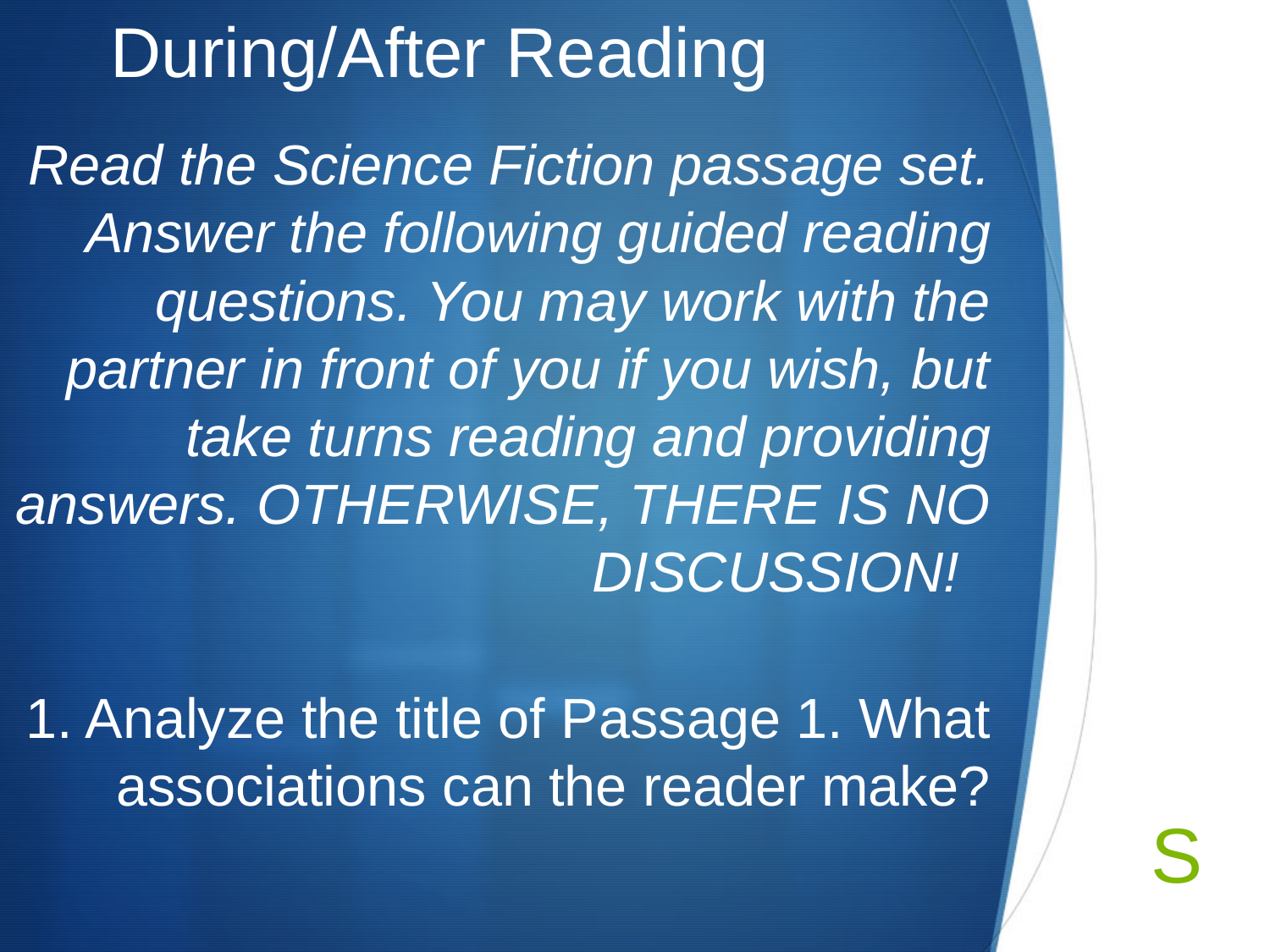

# During/After Reading
Read the Science Fiction passage set. Answer the following guided reading questions. You may work with the partner in front of you if you wish, but take turns reading and providing answers. OTHERWISE, THERE IS NO DISCUSSION!

1. Analyze the title of Passage 1. What associations can the reader make?